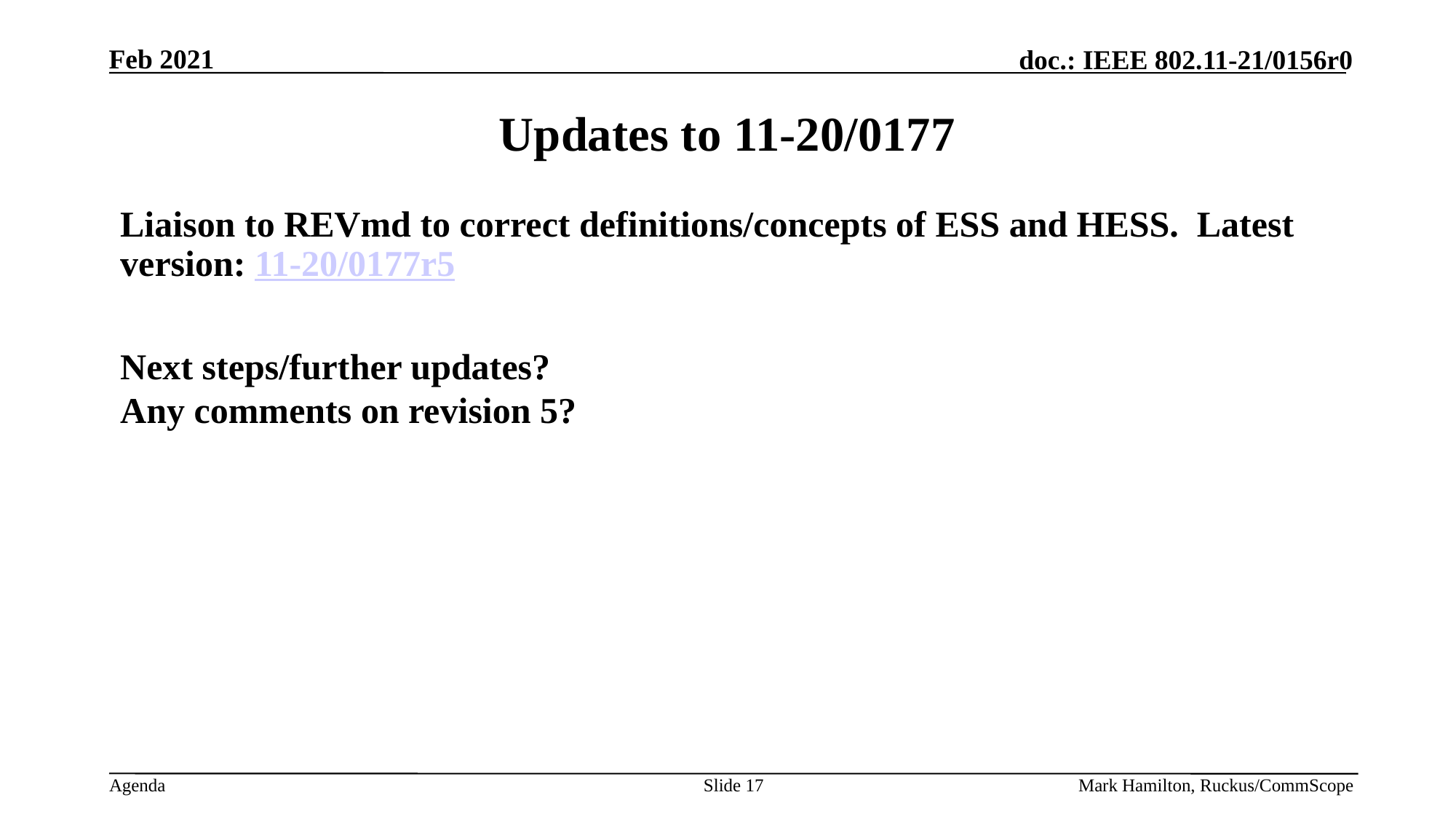

# Updates to 11-20/0177
Liaison to REVmd to correct definitions/concepts of ESS and HESS.  Latest version: 11-20/0177r5

Next steps/further updates?
Any comments on revision 5?
Slide 17